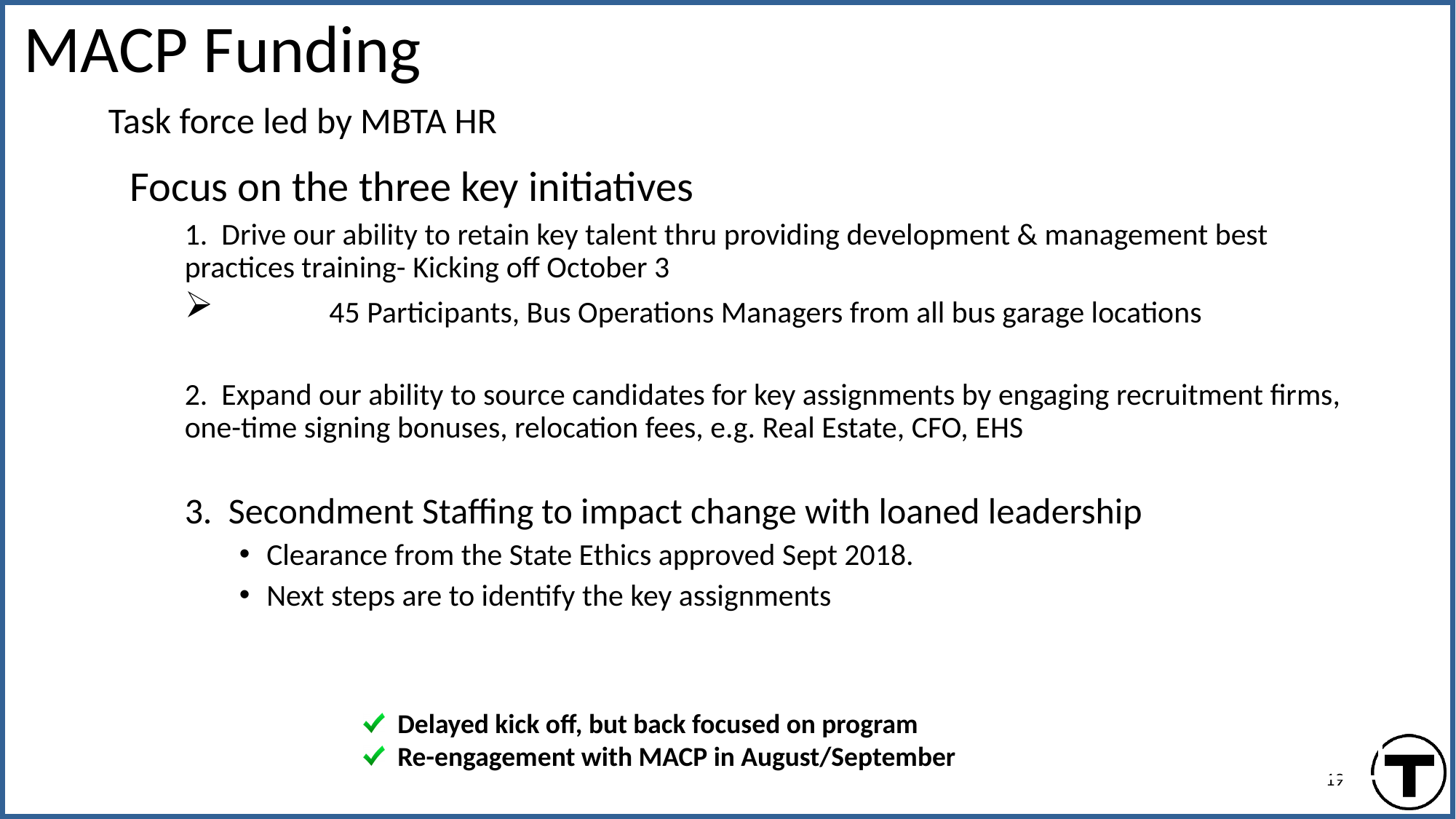

# MACP Funding
Task force led by MBTA HR
Focus on the three key initiatives
1.  Drive our ability to retain key talent thru providing development & management best practices training- Kicking off October 3
	 45 Participants, Bus Operations Managers from all bus garage locations

2.  Expand our ability to source candidates for key assignments by engaging recruitment firms, one-time signing bonuses, relocation fees, e.g. Real Estate, CFO, EHS

3.  Secondment Staffing to impact change with loaned leadership
Clearance from the State Ethics approved Sept 2018.
Next steps are to identify the key assignments
Delayed kick off, but back focused on program
Re-engagement with MACP in August/September
19